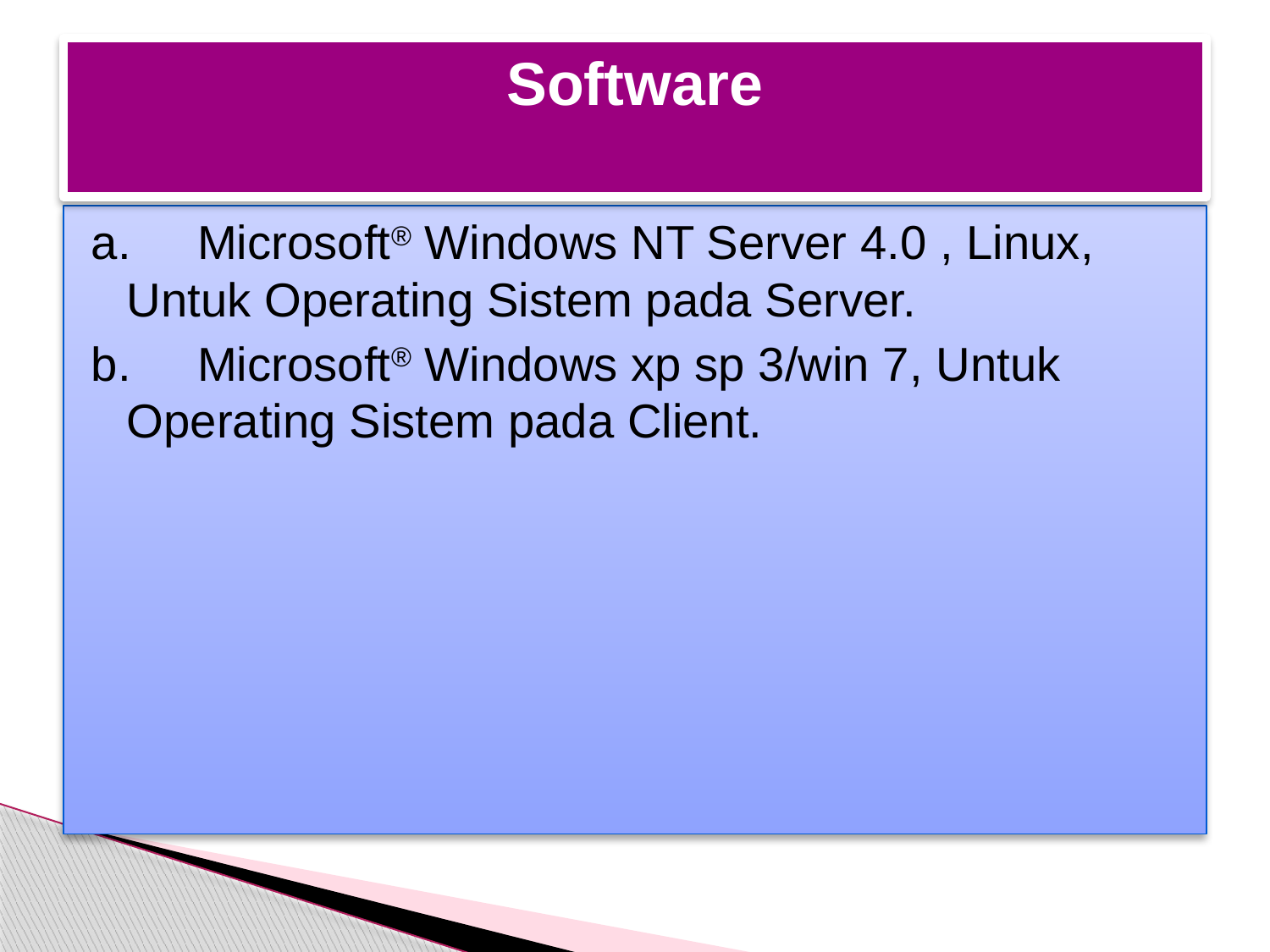

# Software
a.     Microsoft® Windows NT Server 4.0 , Linux, Untuk Operating Sistem pada Server.
b.     Microsoft® Windows xp sp 3/win 7, Untuk Operating Sistem pada Client.